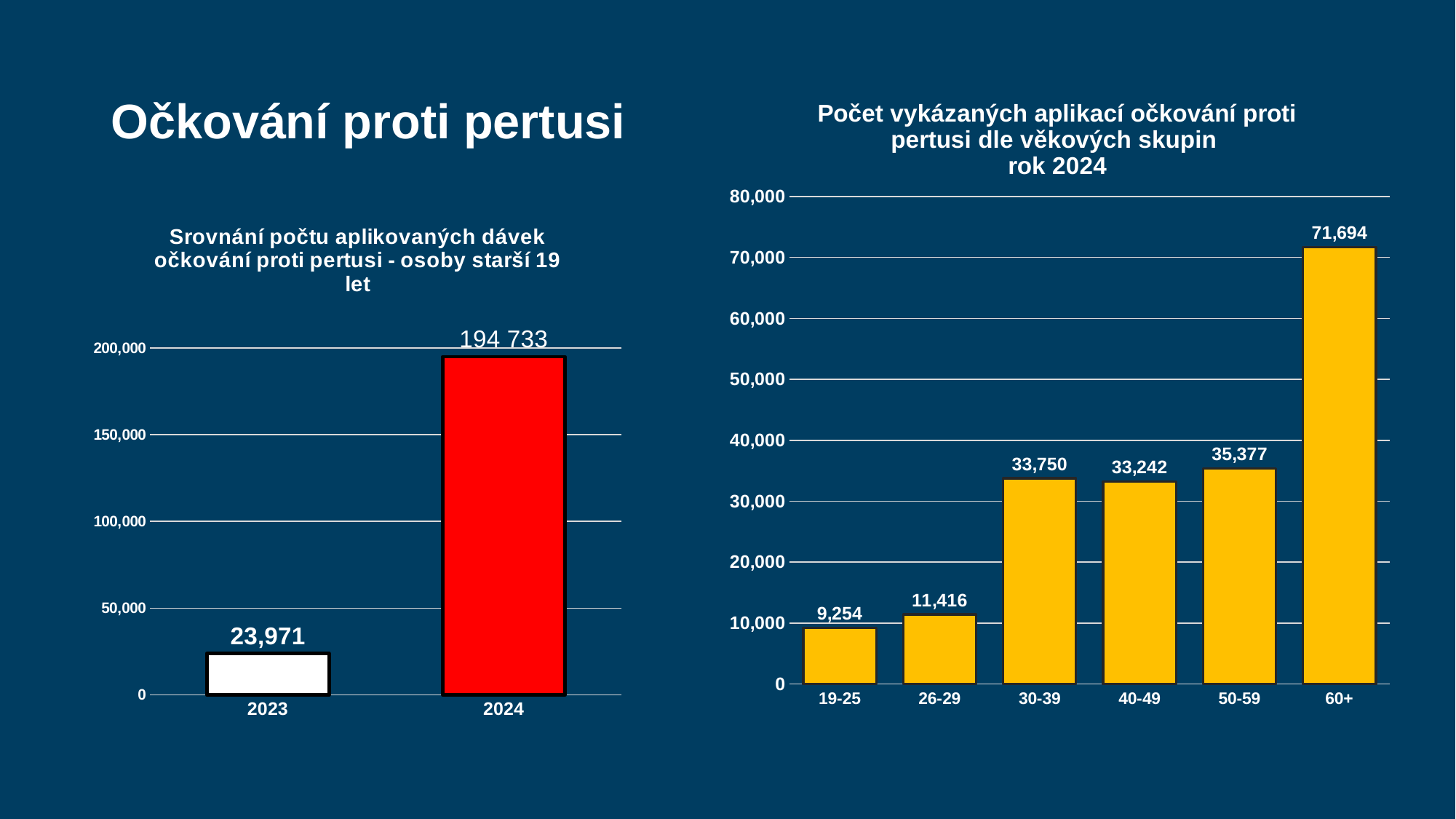

# Očkování proti pertusi

### Chart: Počet vykázaných aplikací očkování proti pertusi dle věkových skupin
rok 2024

| Category | Počet vykázaných aplikací očkování proti pertusi- rok 2024 |
|---|---|
| 19-25 | 9254.0 |
| 26-29 | 11416.0 |
| 30-39 | 33750.0 |
| 40-49 | 33242.0 |
| 50-59 | 35377.0 |
| 60+ | 71694.0 |

### Chart: Srovnání počtu aplikovaných dávek očkování proti pertusi - osoby starší 19 let

| Category |  |
|---|---|
| 2023 | 23971.0 |
| 2024 | 194892.0 |